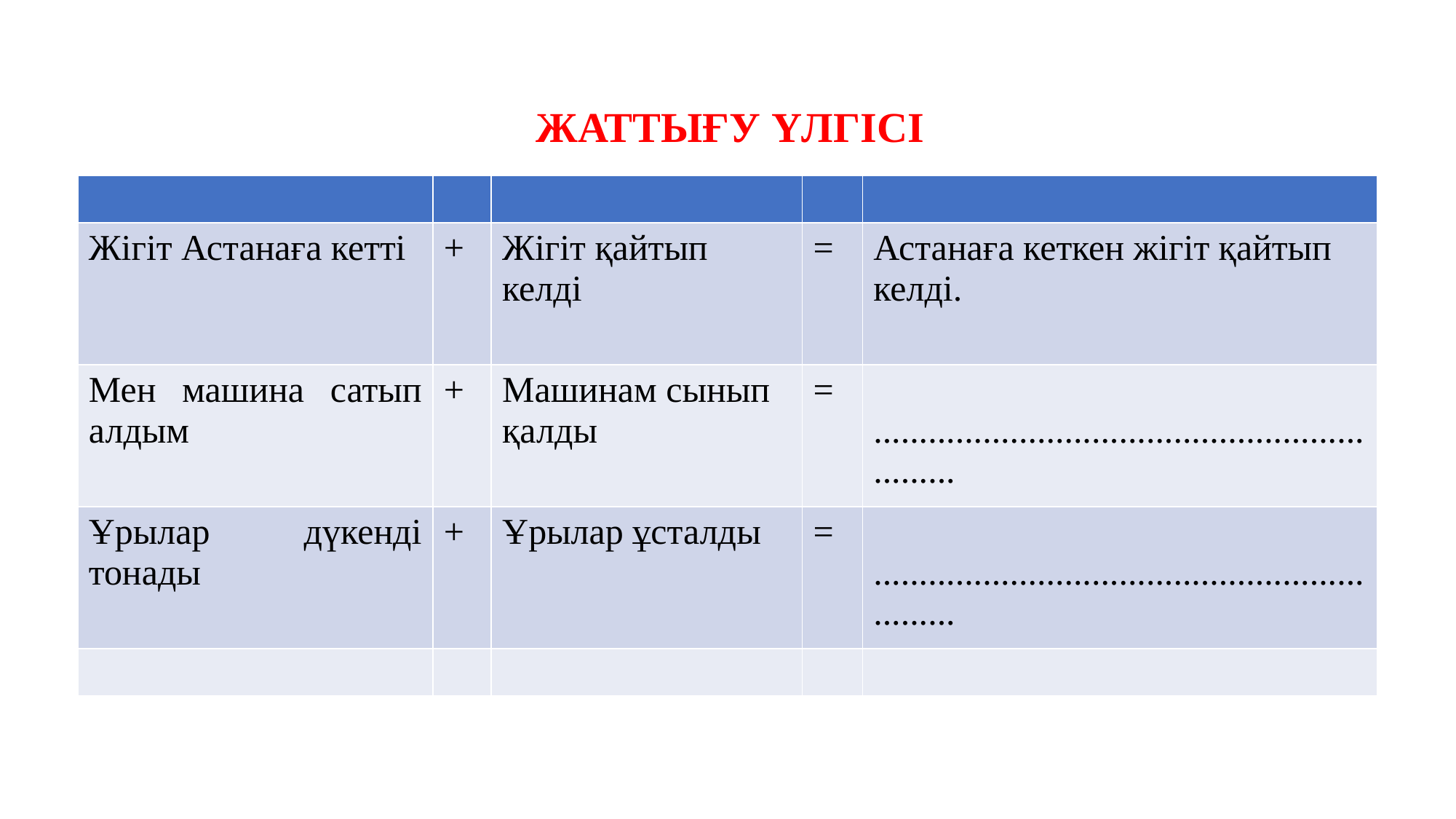

ЖАТТЫҒУ ҮЛГІСІ

|  |  |  |  |  |
| --- | --- | --- | --- | --- |
| Жiгiт Астанаға кеттi | + | Жiгiт қайтып келдi | = | Астанаға кеткен жігіт қайтып келді. |
| Мен машина сатып алдым | + | Машинам сынып қалды | = | ............................................................... |
| Ұрылар дүкенді тонады | + | Ұрылар ұсталды | = | ............................................................... |
|  |  |  |  |  |